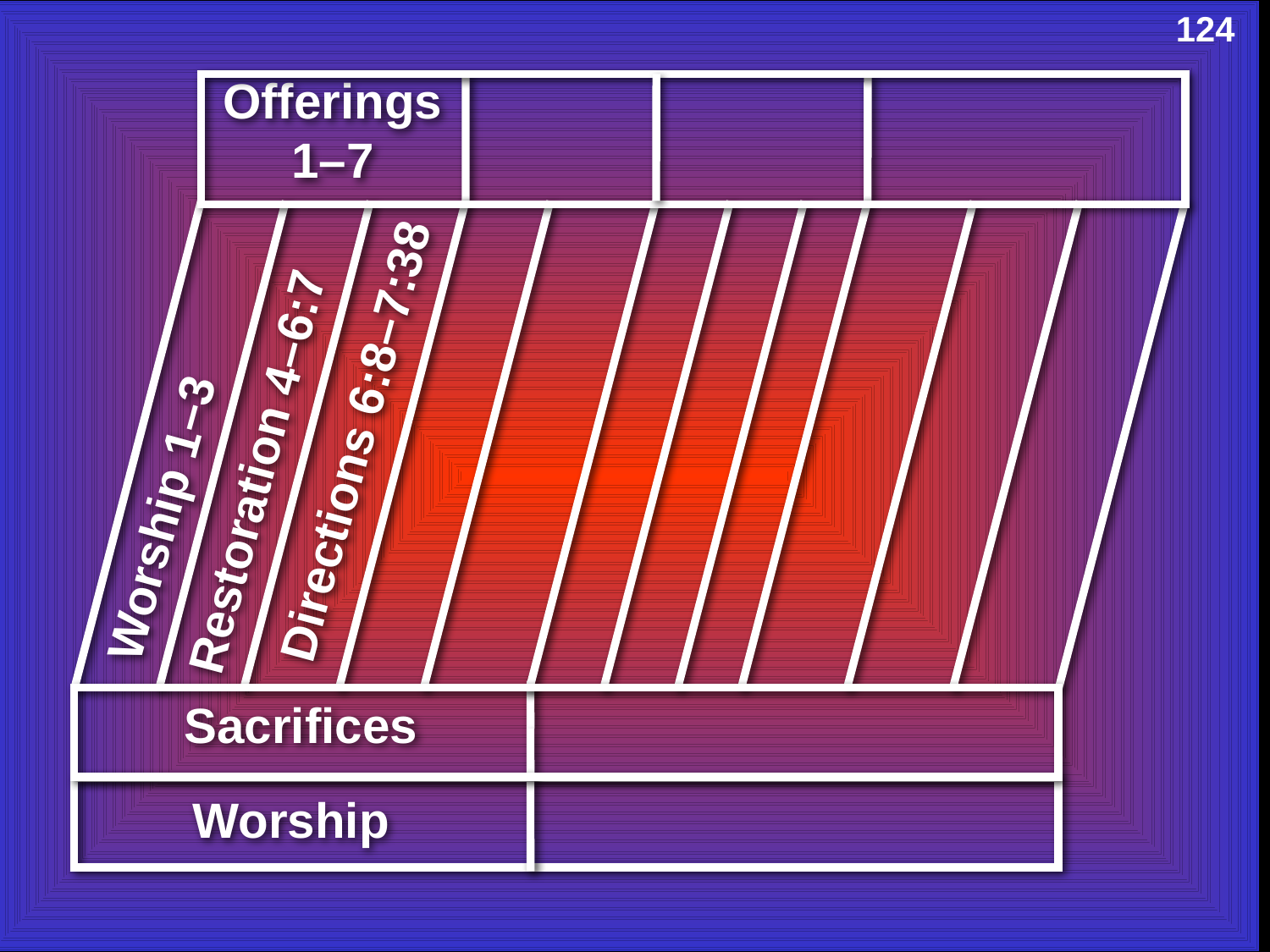

Leviticus 1-7 Chart

124
Offerings 1–7

Directions 6:8–7:38
Worship 1–3
Restoration 4–6:7

Sacrifices

Worship